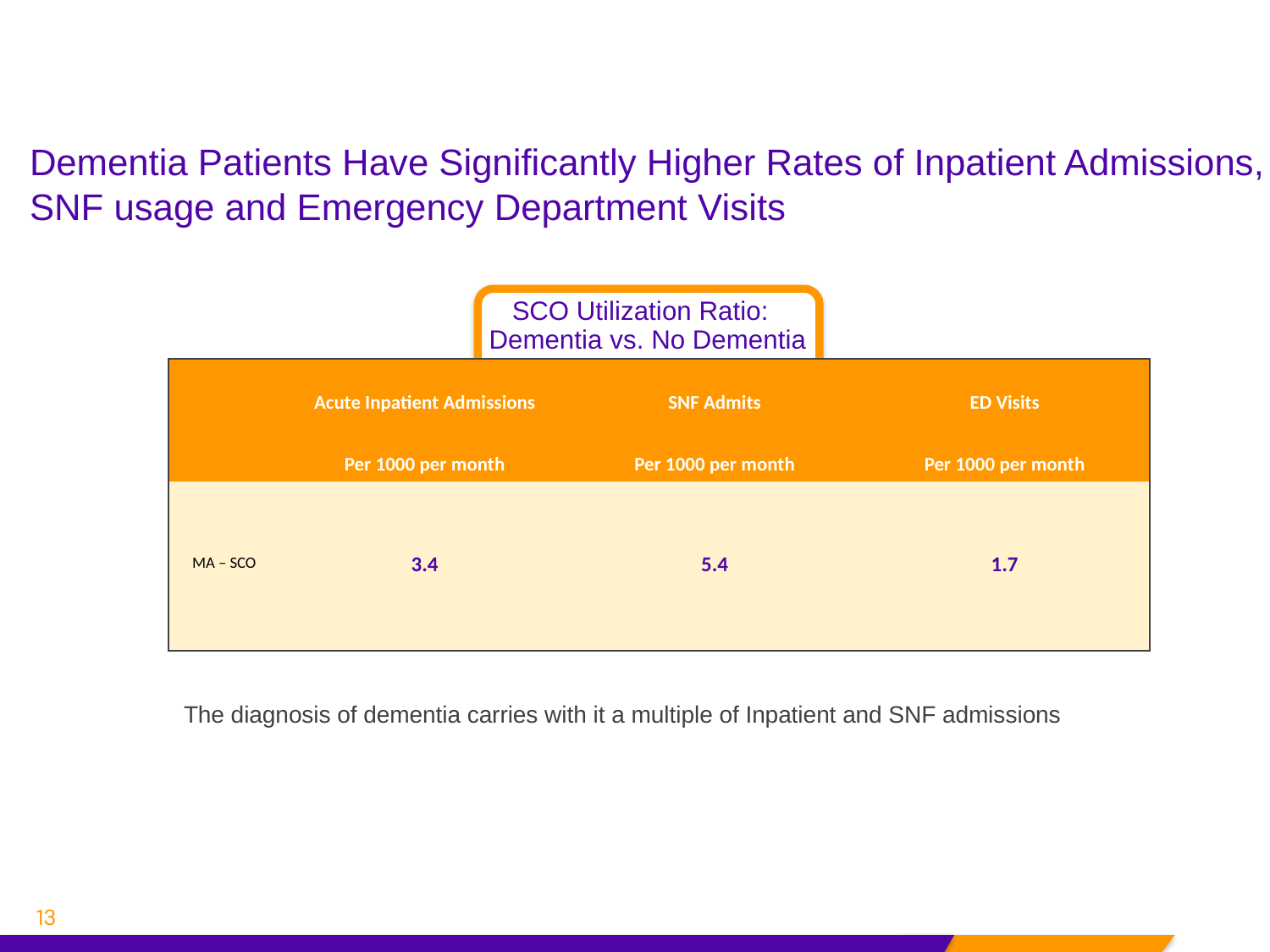

Dementia Patients Have Significantly Higher Rates of Inpatient Admissions, SNF usage and Emergency Department Visits

# SCO Utilization Ratio: Dementia vs. No Dementia
|  | Acute Inpatient Admissions | SNF Admits | ED Visits |
| --- | --- | --- | --- |
|  | Per 1000 per month | Per 1000 per month | Per 1000 per month |
|  | 3.4 | 5.4 | 1.7 |
| MA – SCO |  |  |  |
|  | 3.4 | 5.4 | 1.7 |
The diagnosis of dementia carries with it a multiple of Inpatient and SNF admissions
13